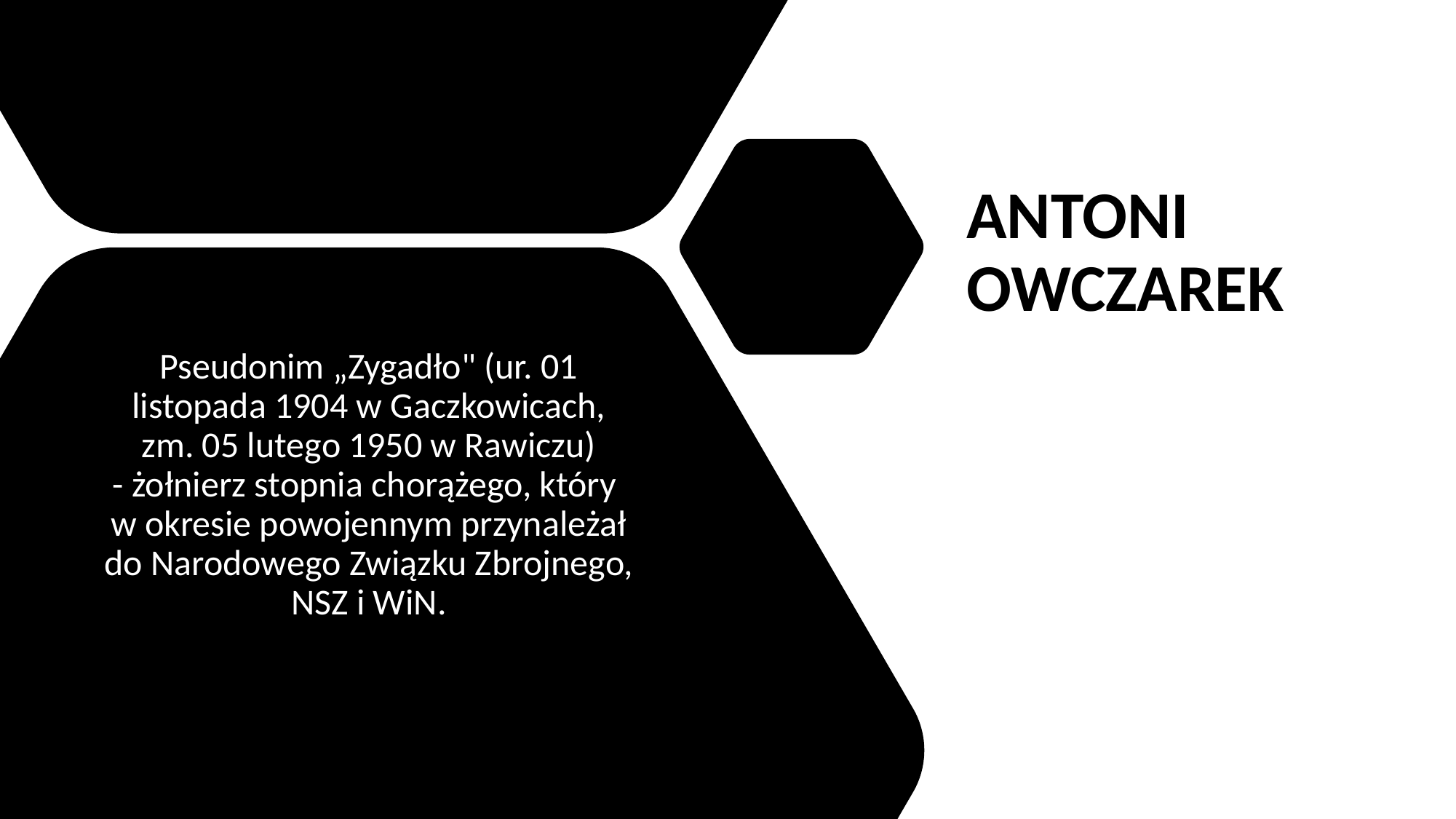

# ANTONI OWCZAREK
Pseudonim „Zygadło" (ur. 01 listopada 1904 w Gaczkowicach, zm. 05 lutego 1950 w Rawiczu) - żołnierz stopnia chorążego, który
w okresie powojennym przynależał do Narodowego Związku Zbrojnego, NSZ i WiN.